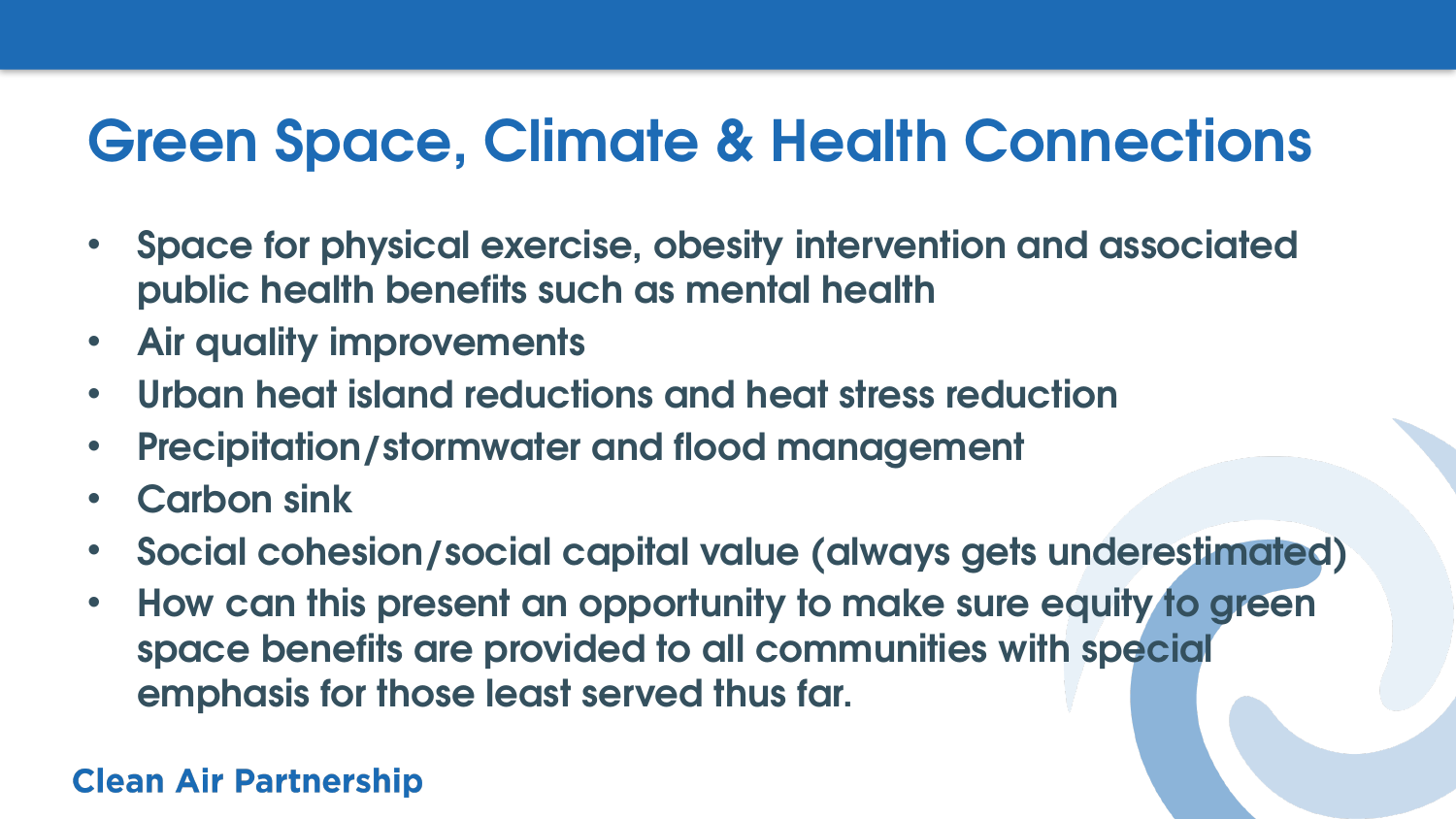

# Green Space, Climate & Health Connections
Space for physical exercise, obesity intervention and associated public health benefits such as mental health
Air quality improvements
Urban heat island reductions and heat stress reduction
Precipitation/stormwater and flood management
Carbon sink
Social cohesion/social capital value (always gets underestimated)
How can this present an opportunity to make sure equity to green space benefits are provided to all communities with special emphasis for those least served thus far.